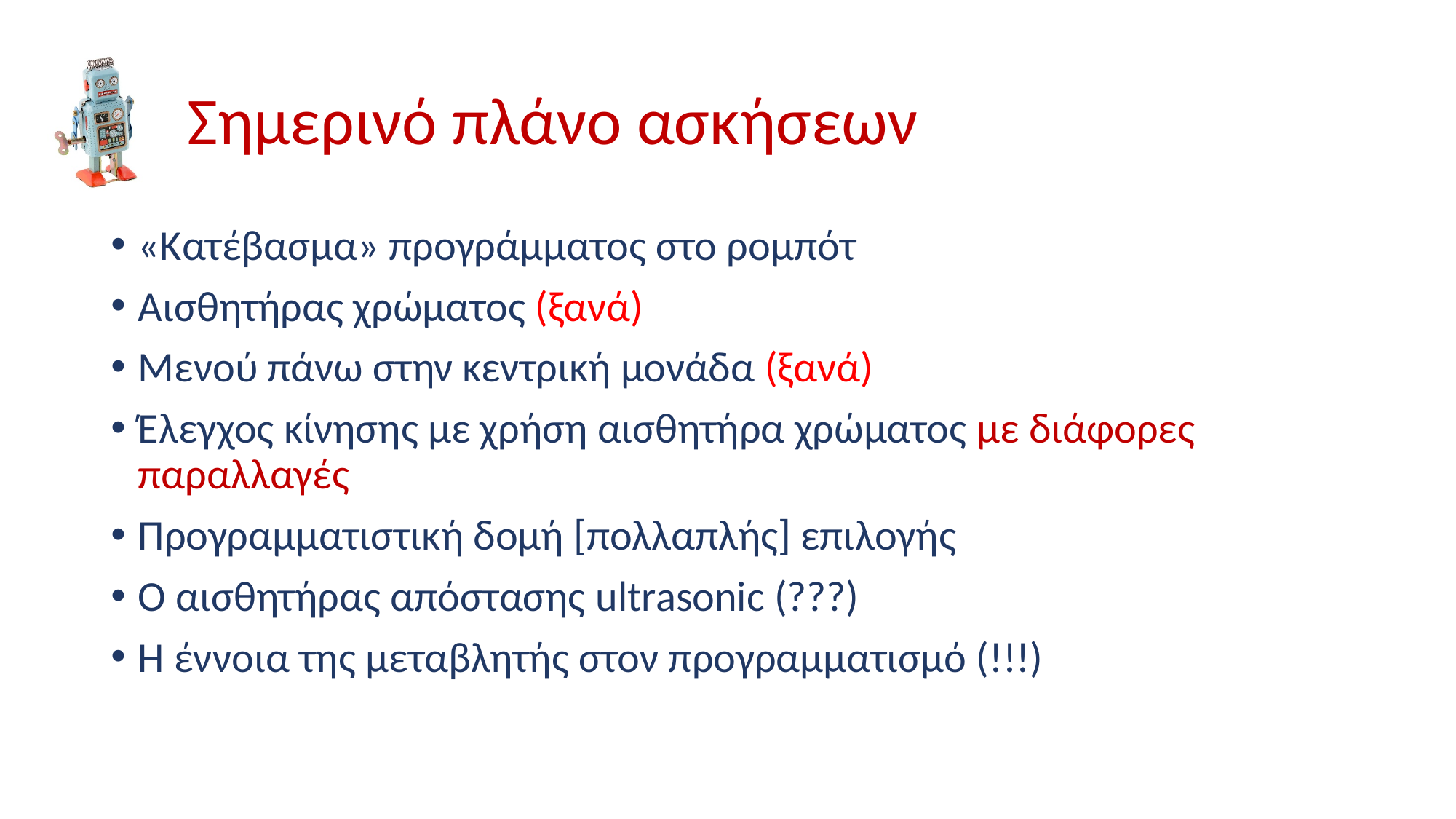

# Σημερινό πλάνο ασκήσεων
«Κατέβασμα» προγράμματος στο ρομπότ
Αισθητήρας χρώματος (ξανά)
Μενού πάνω στην κεντρική μονάδα (ξανά)
Έλεγχος κίνησης με χρήση αισθητήρα χρώματος με διάφορες παραλλαγές
Προγραμματιστική δομή [πολλαπλής] επιλογής
Ο αισθητήρας απόστασης ultrasonic (???)
Η έννοια της μεταβλητής στον προγραμματισμό (!!!)